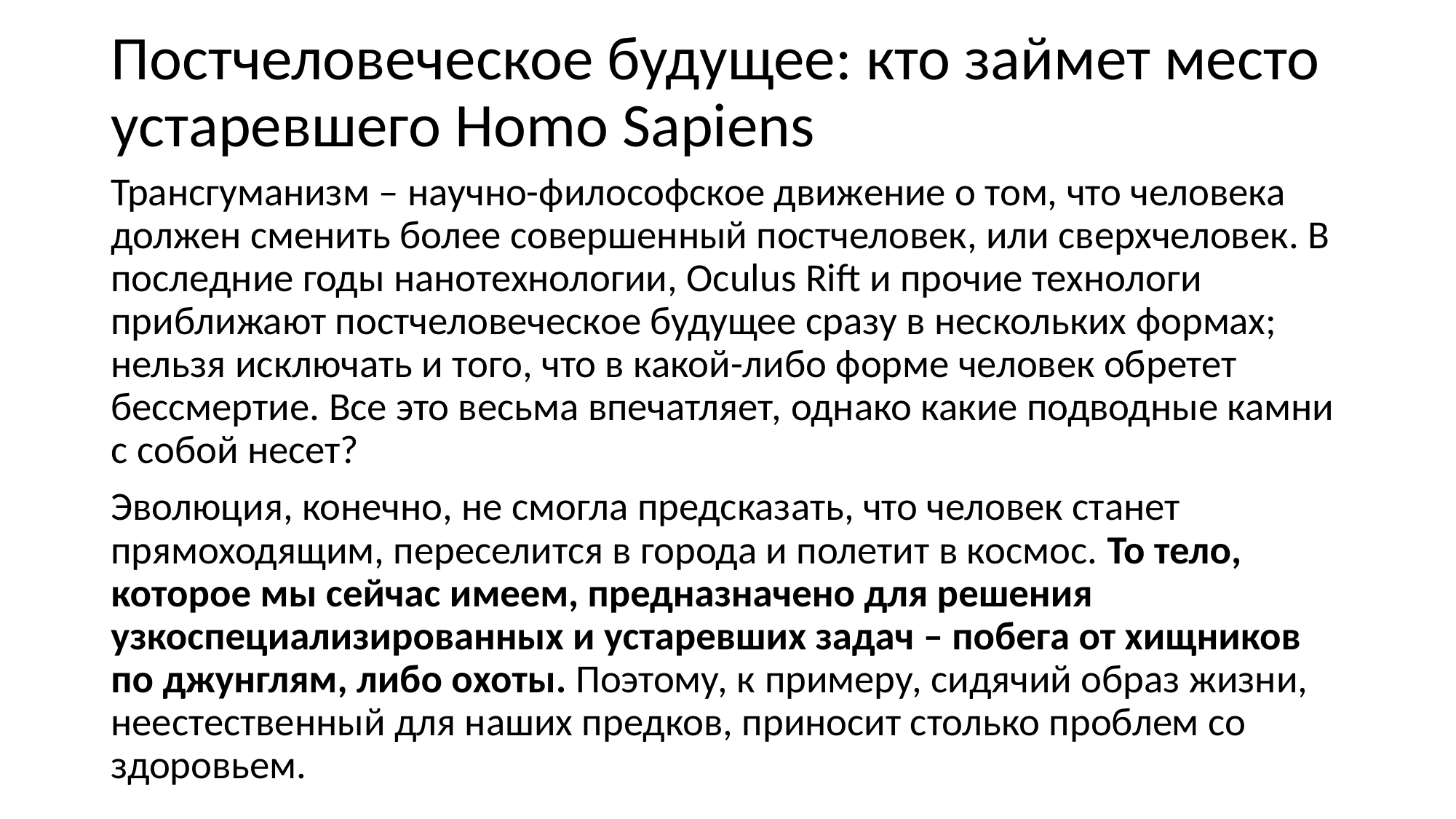

# Постчеловеческое будущее: кто займет место устаревшего Homo Sapiens
Трансгуманизм – научно-философское движение о том, что человека должен сменить более совершенный постчеловек, или сверхчеловек. В последние годы нанотехнологии, Oculus Rift и прочие технологи приближают постчеловеческое будущее сразу в нескольких формах; нельзя исключать и того, что в какой-либо форме человек обретет бессмертие. Все это весьма впечатляет, однако какие подводные камни с собой несет?
Эволюция, конечно, не смогла предсказать, что человек станет прямоходящим, переселится в города и полетит в космос. То тело, которое мы сейчас имеем, предназначено для решения узкоспециализированных и устаревших задач – побега от хищников по джунглям, либо охоты. Поэтому, к примеру, сидячий образ жизни, неестественный для наших предков, приносит столько проблем со здоровьем.